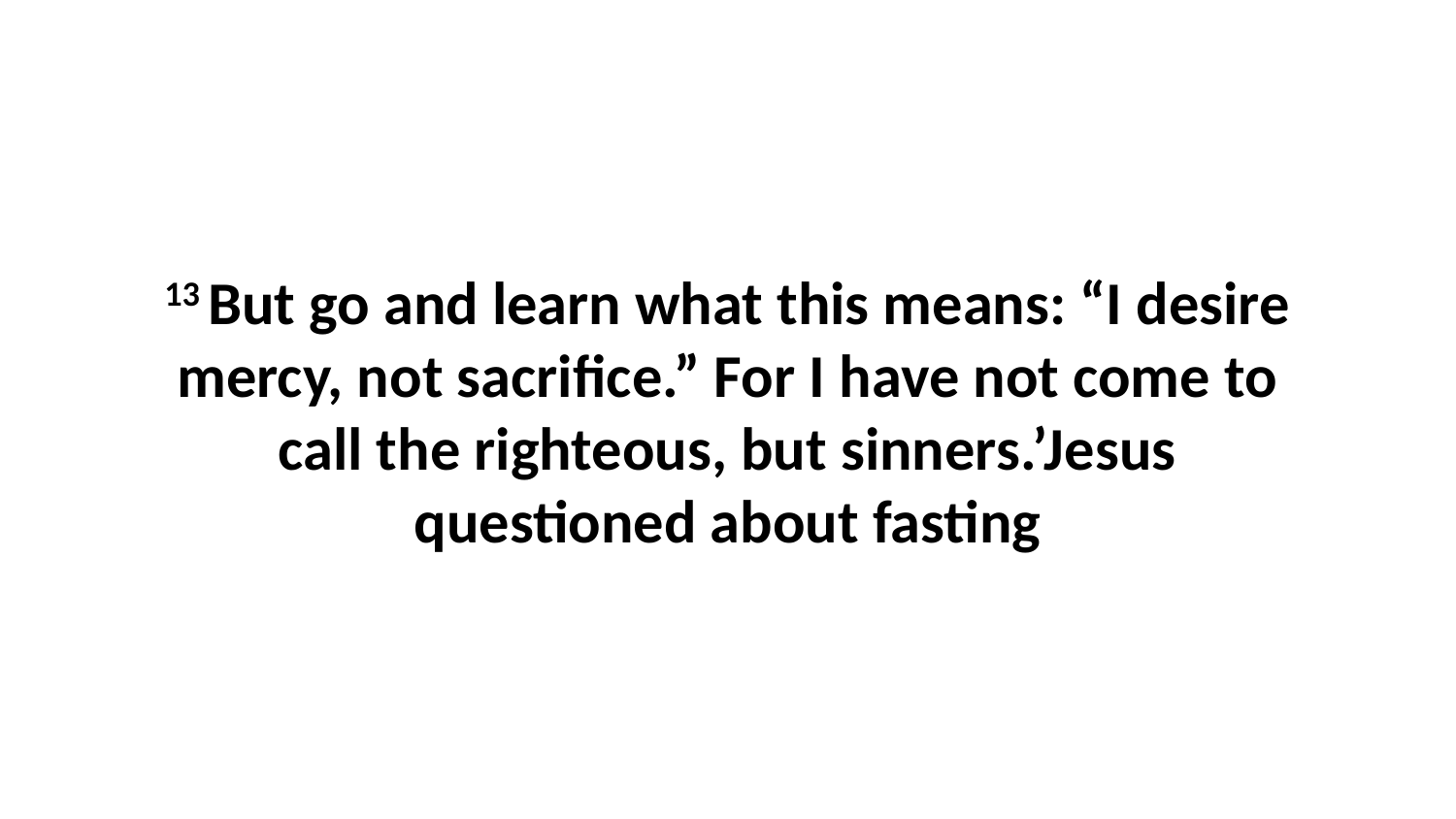

13 But go and learn what this means: “I desire mercy, not sacrifice.” For I have not come to call the righteous, but sinners.’Jesus questioned about fasting